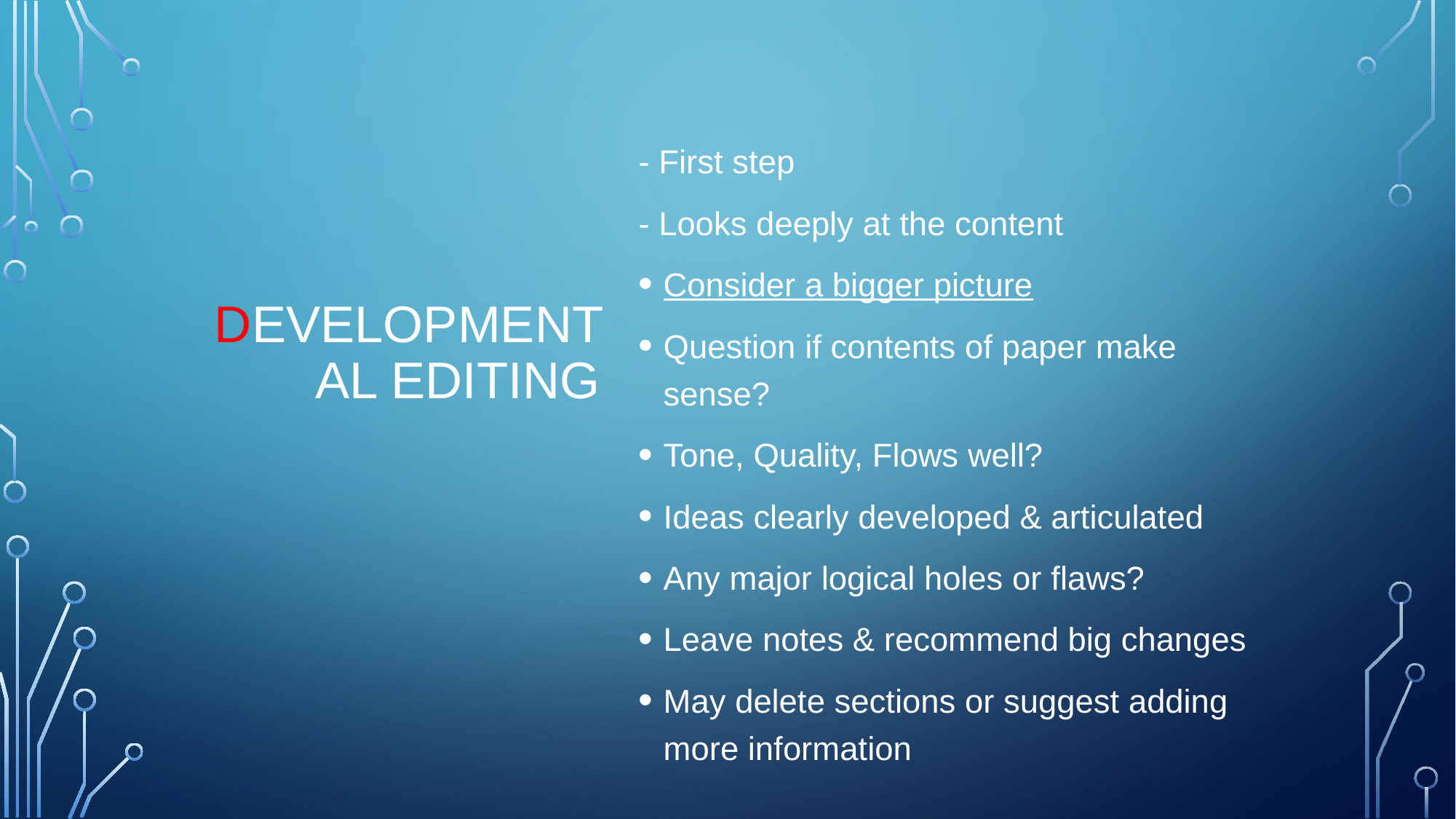

# Developmental Editing
- First step
- Looks deeply at the content
Consider a bigger picture
Question if contents of paper make sense?
Tone, Quality, Flows well?
Ideas clearly developed & articulated
Any major logical holes or flaws?
Leave notes & recommend big changes
May delete sections or suggest adding more information